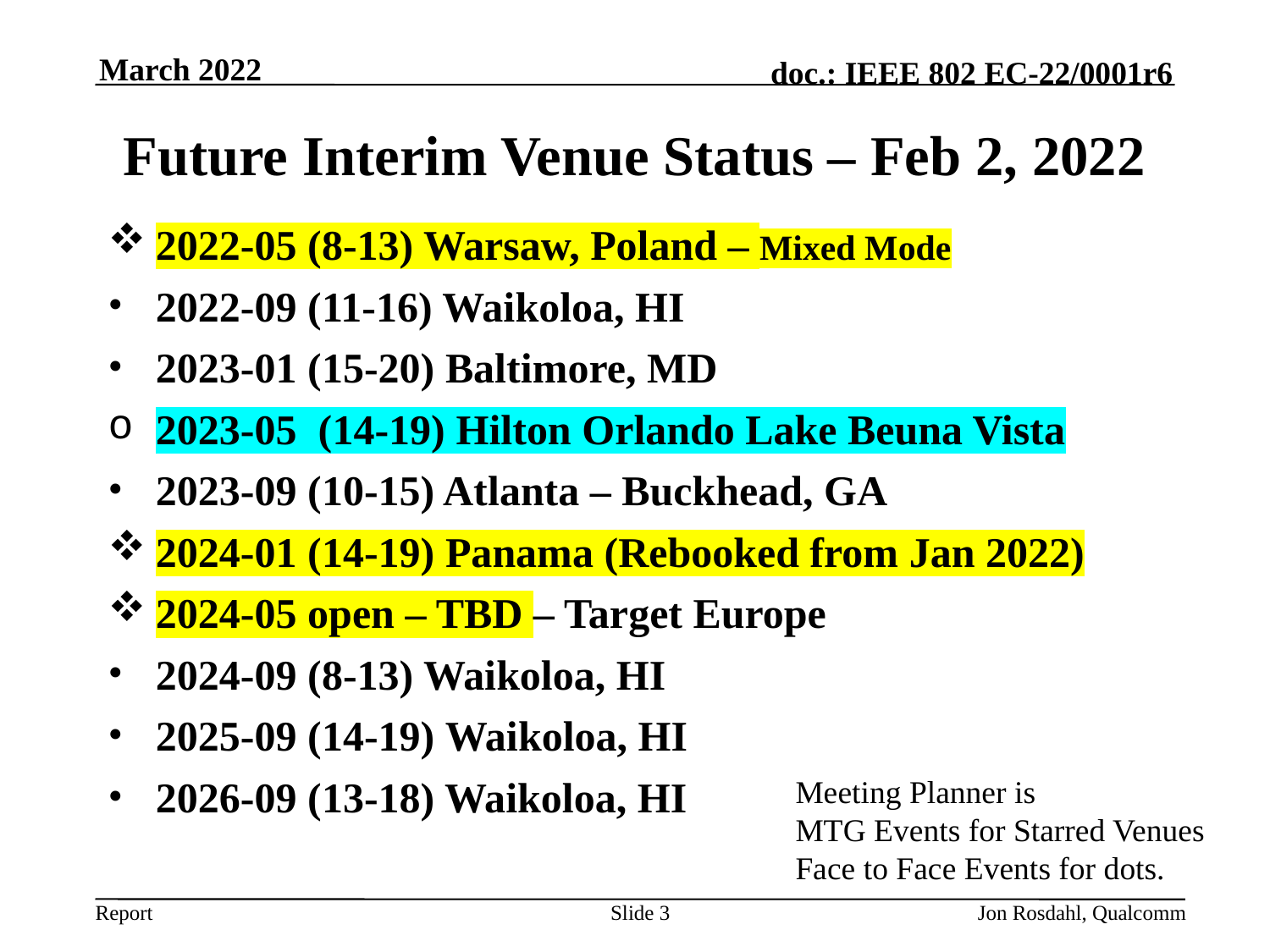

March 2022
# Future Interim Venue Status – Feb 2, 2022
2022-05 (8-13) Warsaw, Poland – Mixed Mode
2022-09 (11-16) Waikoloa, HI
2023-01 (15-20) Baltimore, MD
2023-05  (14-19) Hilton Orlando Lake Beuna Vista
2023-09 (10-15) Atlanta – Buckhead, GA
2024-01 (14-19) Panama (Rebooked from Jan 2022)
2024-05 open – TBD – Target Europe
2024-09 (8-13) Waikoloa, HI
2025-09 (14-19) Waikoloa, HI
2026-09 (13-18) Waikoloa, HI
Meeting Planner is
MTG Events for Starred Venues
Face to Face Events for dots.
Slide 3
Jon Rosdahl, Qualcomm